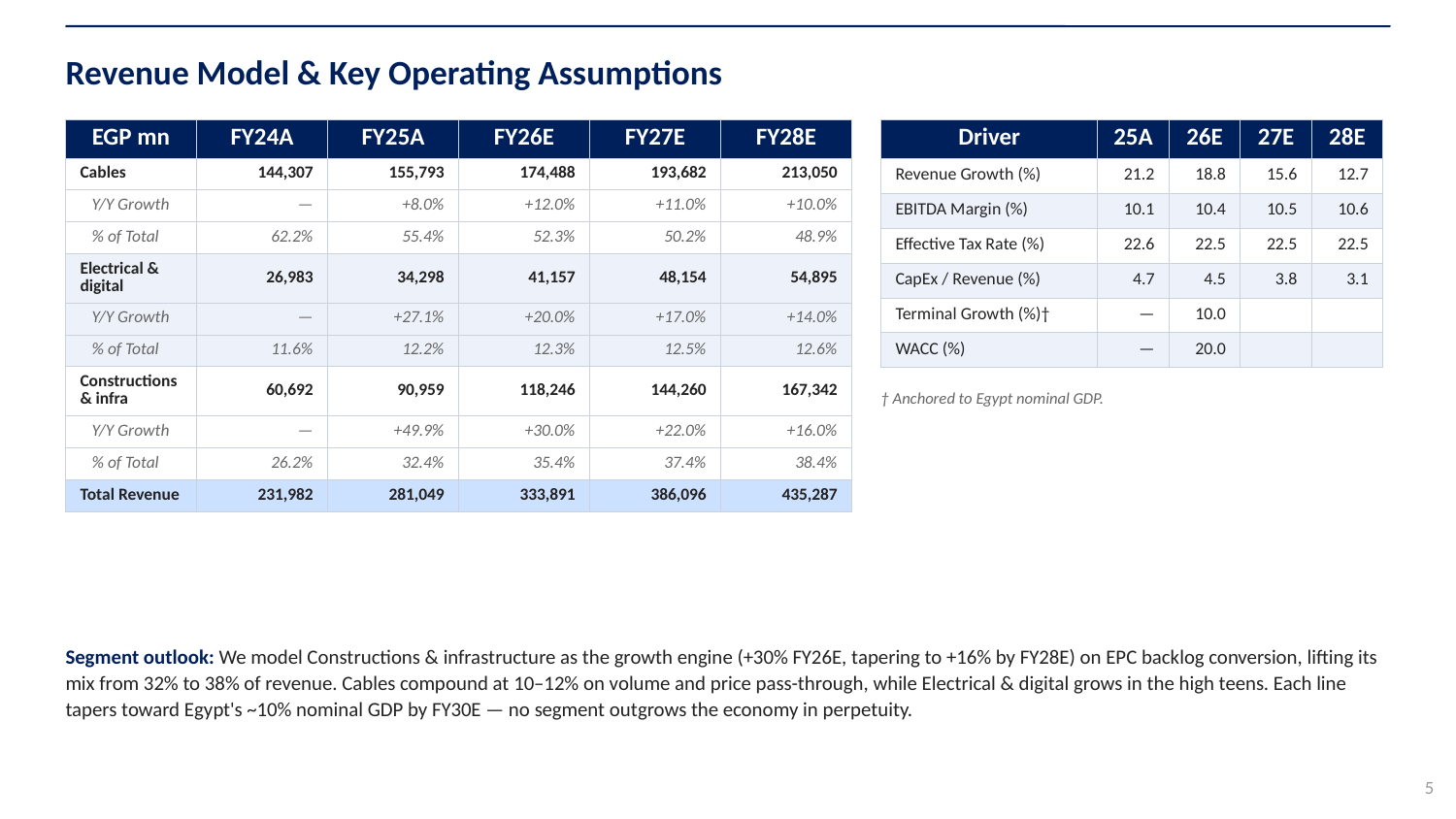

Revenue Model & Key Operating Assumptions
| EGP mn | FY24A | FY25A | FY26E | FY27E | FY28E |
| --- | --- | --- | --- | --- | --- |
| Cables | 144,307 | 155,793 | 174,488 | 193,682 | 213,050 |
| Y/Y Growth | — | +8.0% | +12.0% | +11.0% | +10.0% |
| % of Total | 62.2% | 55.4% | 52.3% | 50.2% | 48.9% |
| Electrical & digital | 26,983 | 34,298 | 41,157 | 48,154 | 54,895 |
| Y/Y Growth | — | +27.1% | +20.0% | +17.0% | +14.0% |
| % of Total | 11.6% | 12.2% | 12.3% | 12.5% | 12.6% |
| Constructions & infra | 60,692 | 90,959 | 118,246 | 144,260 | 167,342 |
| Y/Y Growth | — | +49.9% | +30.0% | +22.0% | +16.0% |
| % of Total | 26.2% | 32.4% | 35.4% | 37.4% | 38.4% |
| Total Revenue | 231,982 | 281,049 | 333,891 | 386,096 | 435,287 |
| Driver | 25A | 26E | 27E | 28E |
| --- | --- | --- | --- | --- |
| Revenue Growth (%) | 21.2 | 18.8 | 15.6 | 12.7 |
| EBITDA Margin (%) | 10.1 | 10.4 | 10.5 | 10.6 |
| Effective Tax Rate (%) | 22.6 | 22.5 | 22.5 | 22.5 |
| CapEx / Revenue (%) | 4.7 | 4.5 | 3.8 | 3.1 |
| Terminal Growth (%)† | — | 10.0 |  |  |
| WACC (%) | — | 20.0 |  |  |
† Anchored to Egypt nominal GDP.
Segment outlook: We model Constructions & infrastructure as the growth engine (+30% FY26E, tapering to +16% by FY28E) on EPC backlog conversion, lifting its mix from 32% to 38% of revenue. Cables compound at 10–12% on volume and price pass-through, while Electrical & digital grows in the high teens. Each line tapers toward Egypt's ~10% nominal GDP by FY30E — no segment outgrows the economy in perpetuity.
5